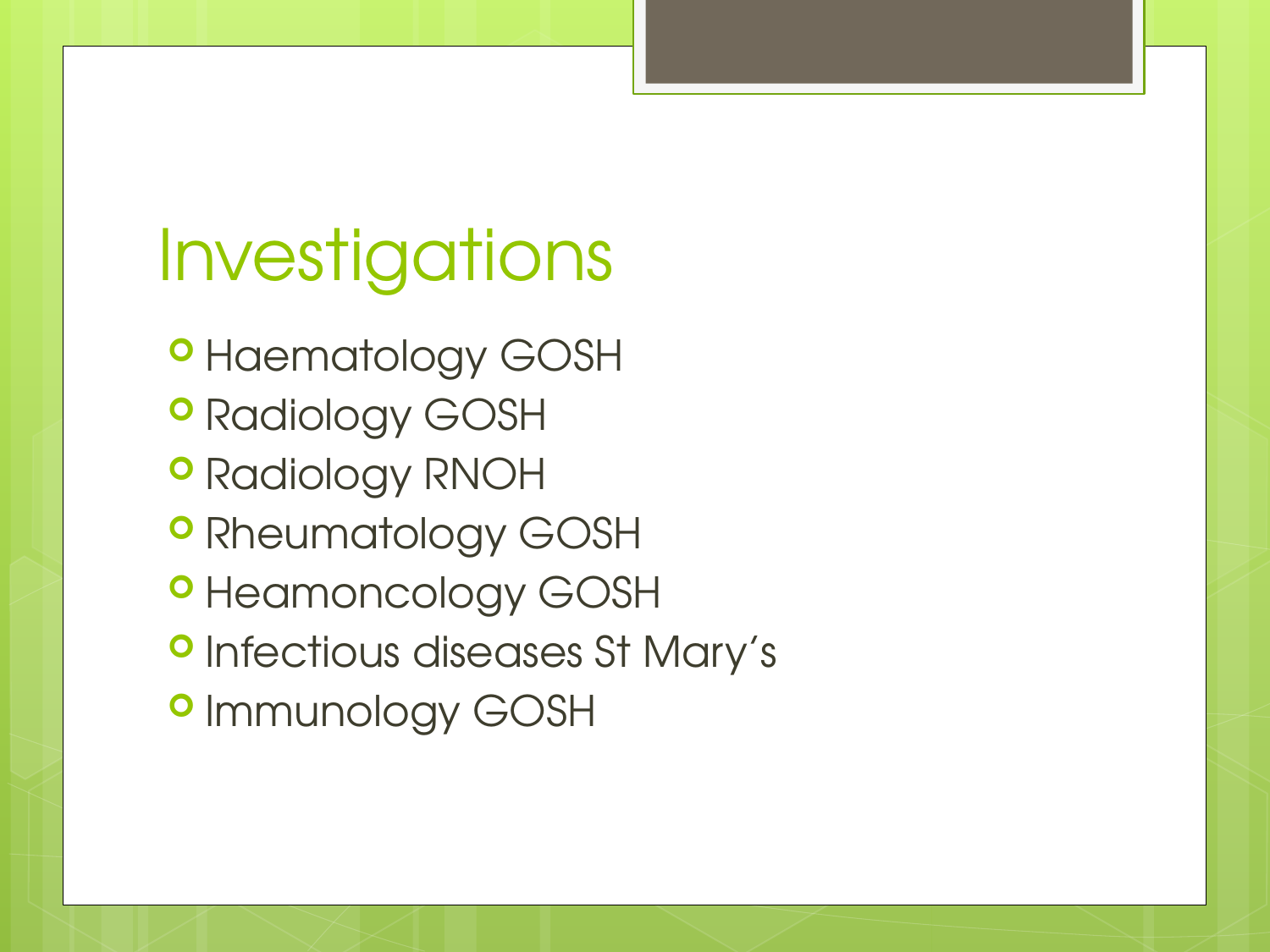

# Investigations
Haematology GOSH
Radiology GOSH
Radiology RNOH
Rheumatology GOSH
Heamoncology GOSH
Infectious diseases St Mary’s
Immunology GOSH